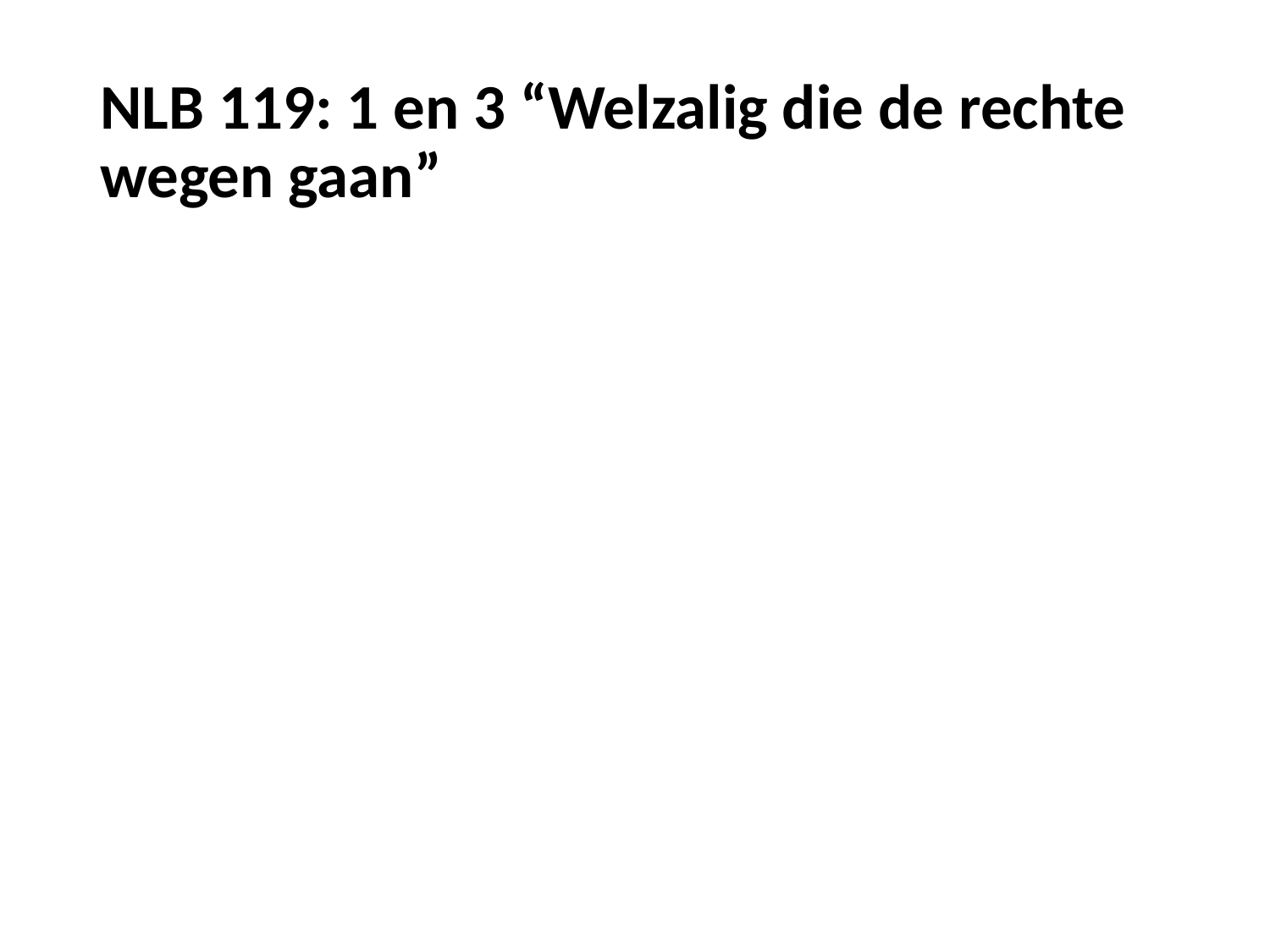

# NLB 119: 1 en 3 “Welzalig die de rechte wegen gaan”